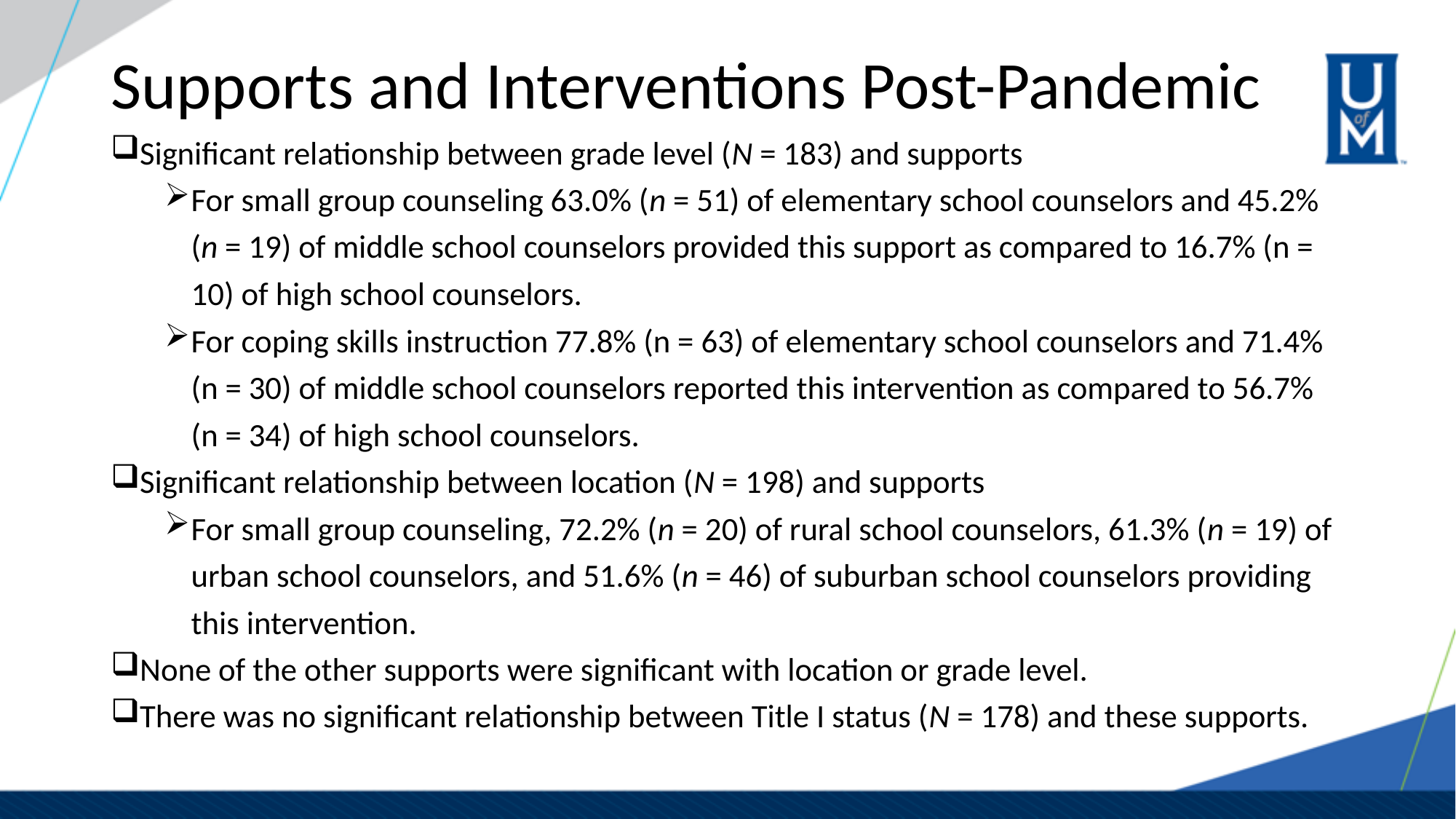

# Supports and Interventions Post-Pandemic
Significant relationship between grade level (N = 183) and supports
For small group counseling 63.0% (n = 51) of elementary school counselors and 45.2% (n = 19) of middle school counselors provided this support as compared to 16.7% (n = 10) of high school counselors.
For coping skills instruction 77.8% (n = 63) of elementary school counselors and 71.4% (n = 30) of middle school counselors reported this intervention as compared to 56.7% (n = 34) of high school counselors.
Significant relationship between location (N = 198) and supports
For small group counseling, 72.2% (n = 20) of rural school counselors, 61.3% (n = 19) of urban school counselors, and 51.6% (n = 46) of suburban school counselors providing this intervention.
None of the other supports were significant with location or grade level.
There was no significant relationship between Title I status (N = 178) and these supports.